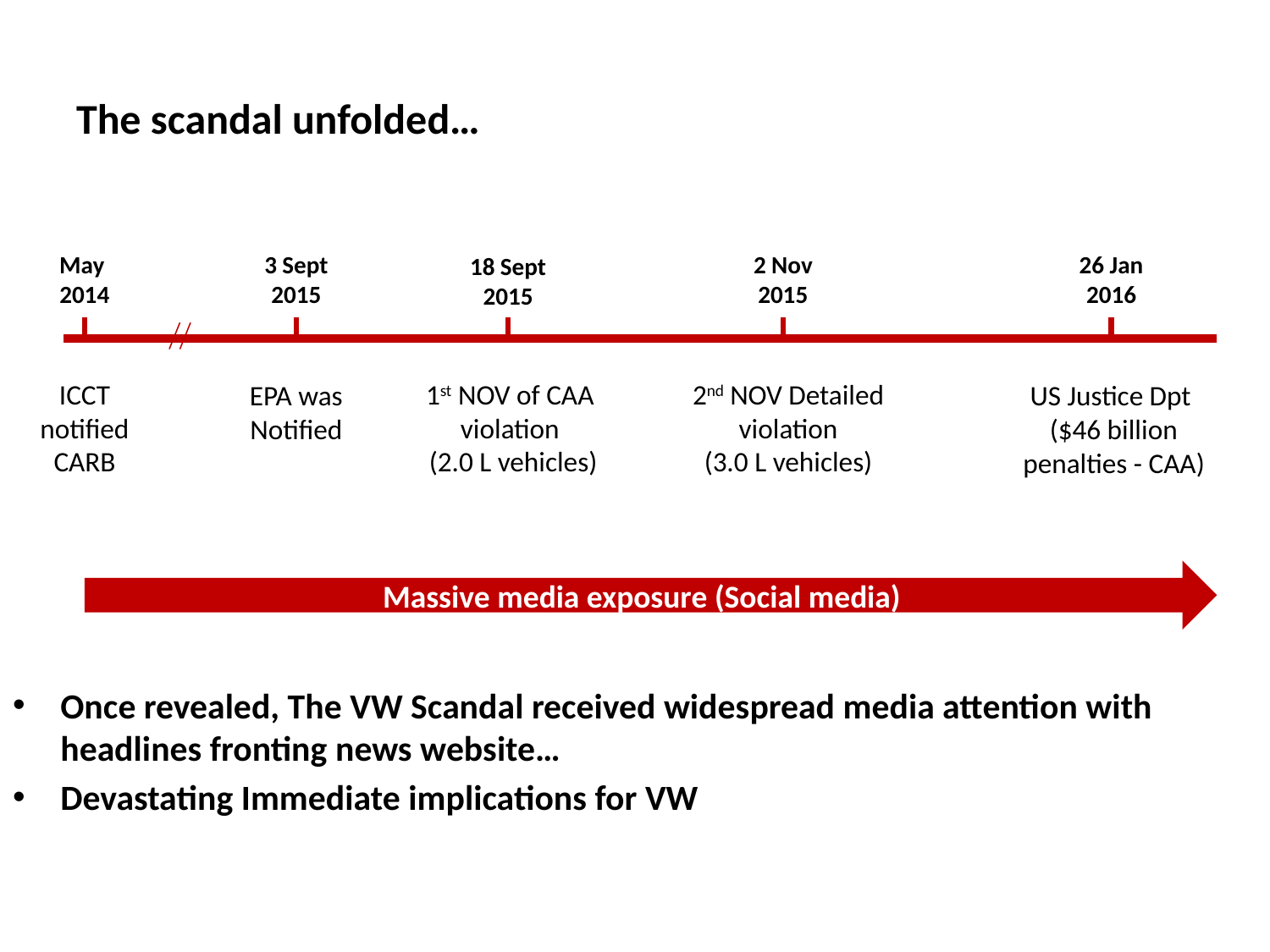

# The scandal unfolded…
May
2014
3 Sept 2015
2 Nov 2015
26 Jan 2016
18 Sept 2015
ICCT notified CARB
1st NOV of CAA  violation
(2.0 L vehicles)
2nd NOV Detailed  violation
(3.0 L vehicles)
EPA was Notified
US Justice Dpt
($46 billion penalties - CAA)
Massive media exposure (Social media)
Once revealed, The VW Scandal received widespread media attention with headlines fronting news website…
Devastating Immediate implications for VW